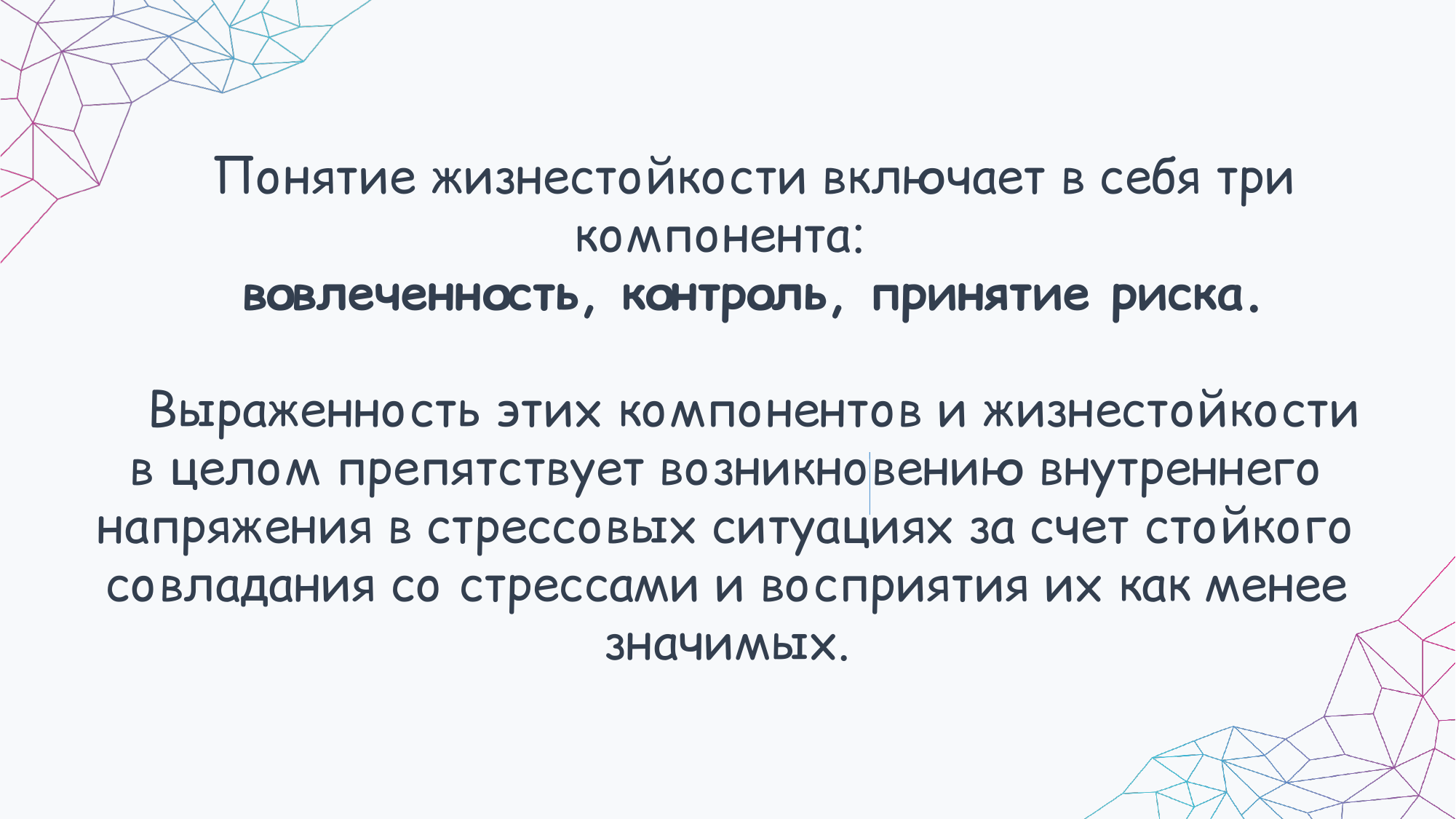

Понятие жизнестойкости включает в себя три компонента:
вовлеченность, контроль, принятие риска.

Выраженность этих компонентов и жизнестойкости в целом препятствует возникновению внутреннего напряжения в стрессовых ситуациях за счет стойкого совладания со стрессами и восприятия их как менее значимых.